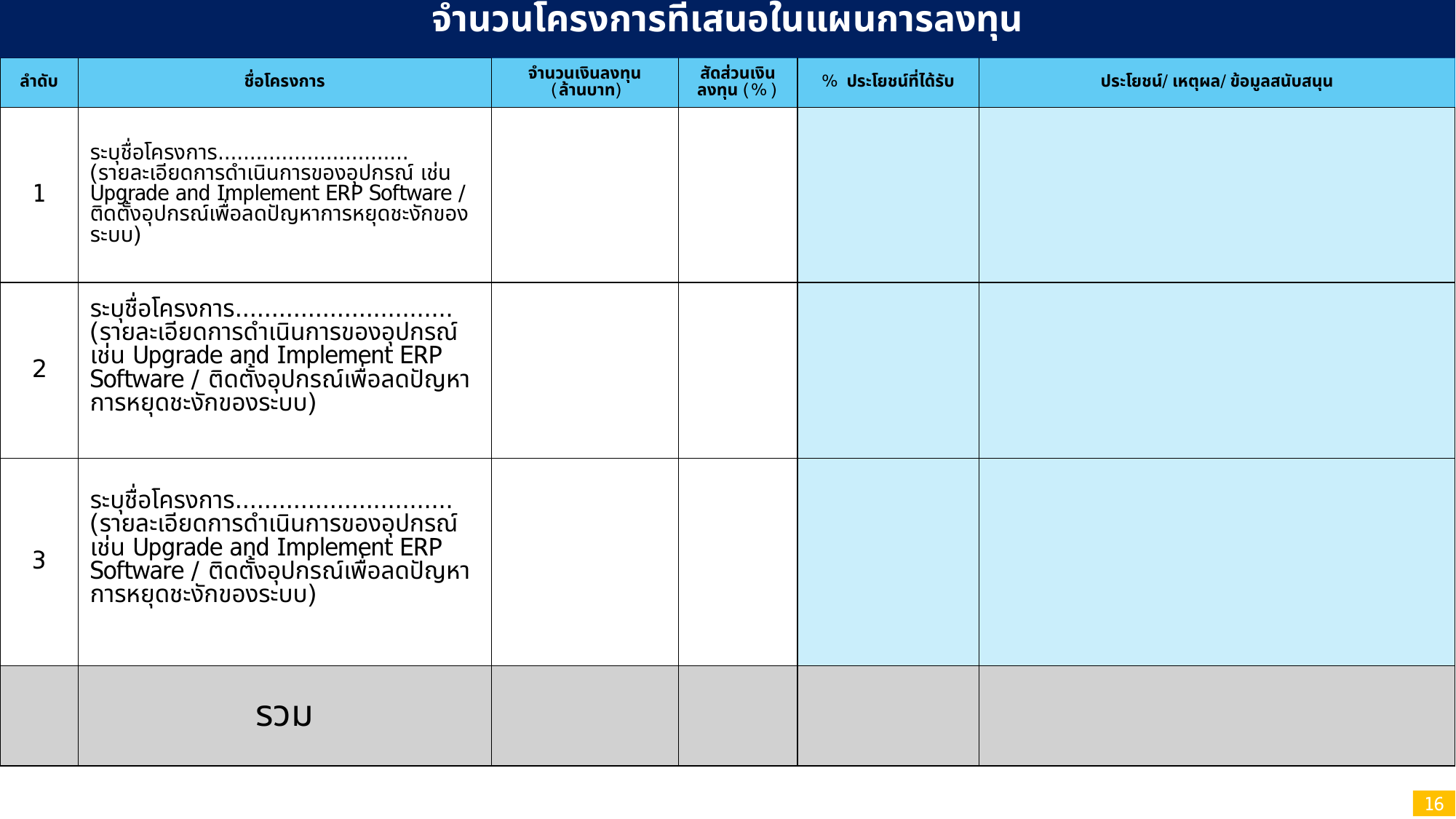

จำนวนโครงการที่เสนอในแผนการลงทุน
| ลำดับ | ชื่อโครงการ | จำนวนเงินลงทุน (ล้านบาท) | สัดส่วนเงินลงทุน (%) | % ประโยชน์ที่ได้รับ | ประโยชน์/เหตุผล/ข้อมูลสนับสนุน |
| --- | --- | --- | --- | --- | --- |
| 1 | ระบุชื่อโครงการ.............................. (รายละเอียดการดำเนินการของอุปกรณ์ เช่น Upgrade and Implement ERP Software / ติดตั้งอุปกรณ์เพื่อลดปัญหาการหยุดชะงักของระบบ) |  |  |  |  |
| 2 | ระบุชื่อโครงการ.............................. (รายละเอียดการดำเนินการของอุปกรณ์ เช่น Upgrade and Implement ERP Software / ติดตั้งอุปกรณ์เพื่อลดปัญหาการหยุดชะงักของระบบ) |  |  |  |  |
| 3 | ระบุชื่อโครงการ.............................. (รายละเอียดการดำเนินการของอุปกรณ์ เช่น Upgrade and Implement ERP Software / ติดตั้งอุปกรณ์เพื่อลดปัญหาการหยุดชะงักของระบบ) |  |  |  |  |
|  | รวม |  |  |  |  |
16